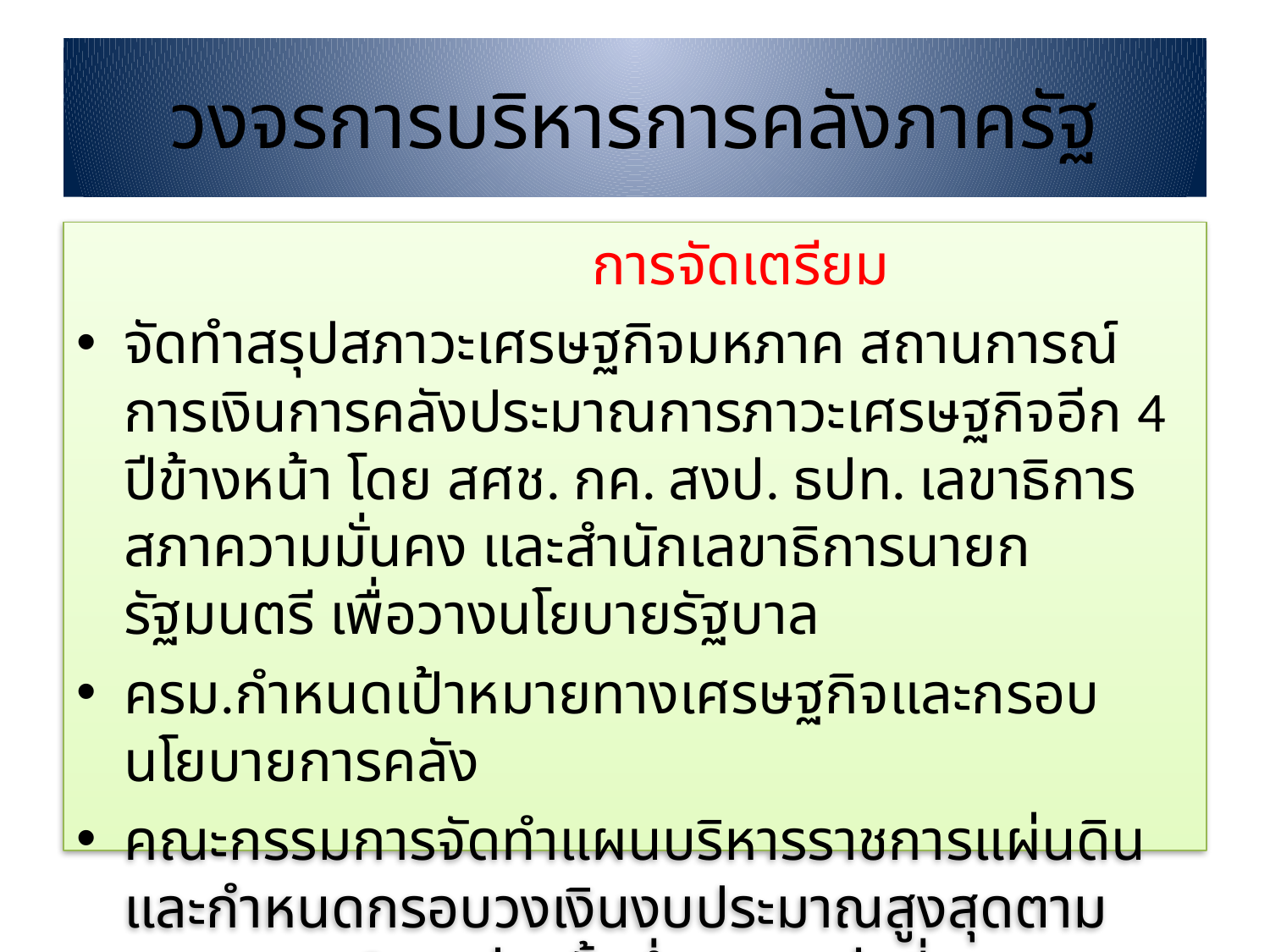

# วงจรการบริหารการคลังภาครัฐ
				      การจัดเตรียม
จัดทำสรุปสภาวะเศรษฐกิจมหภาค สถานการณ์การเงินการคลังประมาณการภาวะเศรษฐกิจอีก 4 ปีข้างหน้า โดย สศช. กค. สงป. ธปท. เลขาธิการสภาความมั่นคง และสำนักเลขาธิการนายกรัฐมนตรี เพื่อวางนโยบายรัฐบาล
ครม.กำหนดเป้าหมายทางเศรษฐกิจและกรอบนโยบายการคลัง
คณะกรรมการจัดทำแผนบริหารราชการแผ่นดิน และกำหนดกรอบวงเงินงบประมาณสูงสุดตามยุทธศาสตร์ รายจ่ายขั้นต่ำและแหล่งที่มา